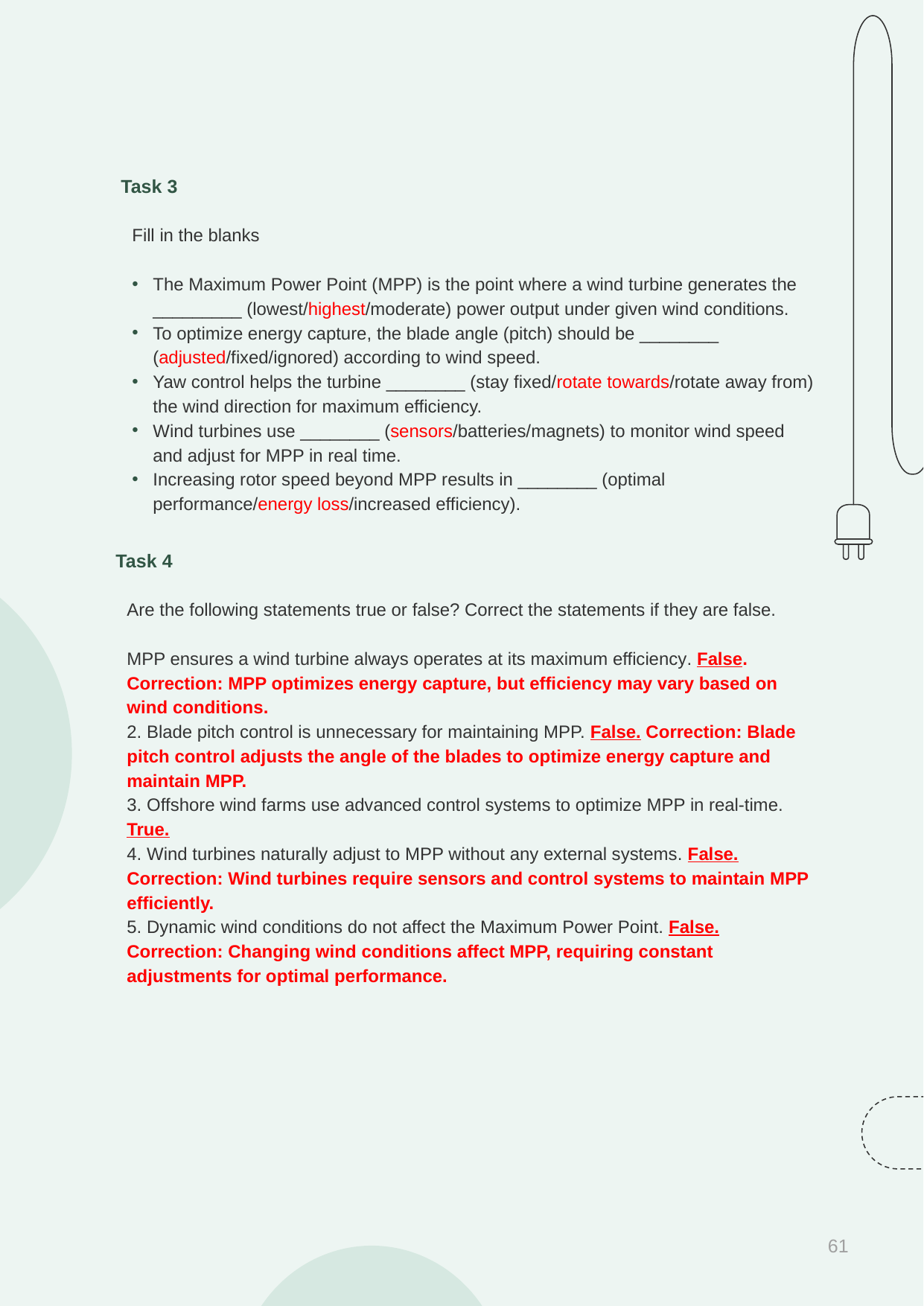

Task 3
Fill in the blanks

The Maximum Power Point (MPP) is the point where a wind turbine generates the _________ (lowest/highest/moderate) power output under given wind conditions.
To optimize energy capture, the blade angle (pitch) should be ________ (adjusted/fixed/ignored) according to wind speed.
Yaw control helps the turbine ________ (stay fixed/rotate towards/rotate away from) the wind direction for maximum efficiency.
Wind turbines use ________ (sensors/batteries/magnets) to monitor wind speed and adjust for MPP in real time.
Increasing rotor speed beyond MPP results in ________ (optimal performance/energy loss/increased efficiency).

Task 4
Are the following statements true or false? Correct the statements if they are false.

MPP ensures a wind turbine always operates at its maximum efficiency. False. Correction: MPP optimizes energy capture, but efficiency may vary based on wind conditions.
2. Blade pitch control is unnecessary for maintaining MPP. False. Correction: Blade pitch control adjusts the angle of the blades to optimize energy capture and maintain MPP.
3. Offshore wind farms use advanced control systems to optimize MPP in real-time. True.
4. Wind turbines naturally adjust to MPP without any external systems. False. Correction: Wind turbines require sensors and control systems to maintain MPP efficiently.
5. Dynamic wind conditions do not affect the Maximum Power Point. False. Correction: Changing wind conditions affect MPP, requiring constant adjustments for optimal performance.
61